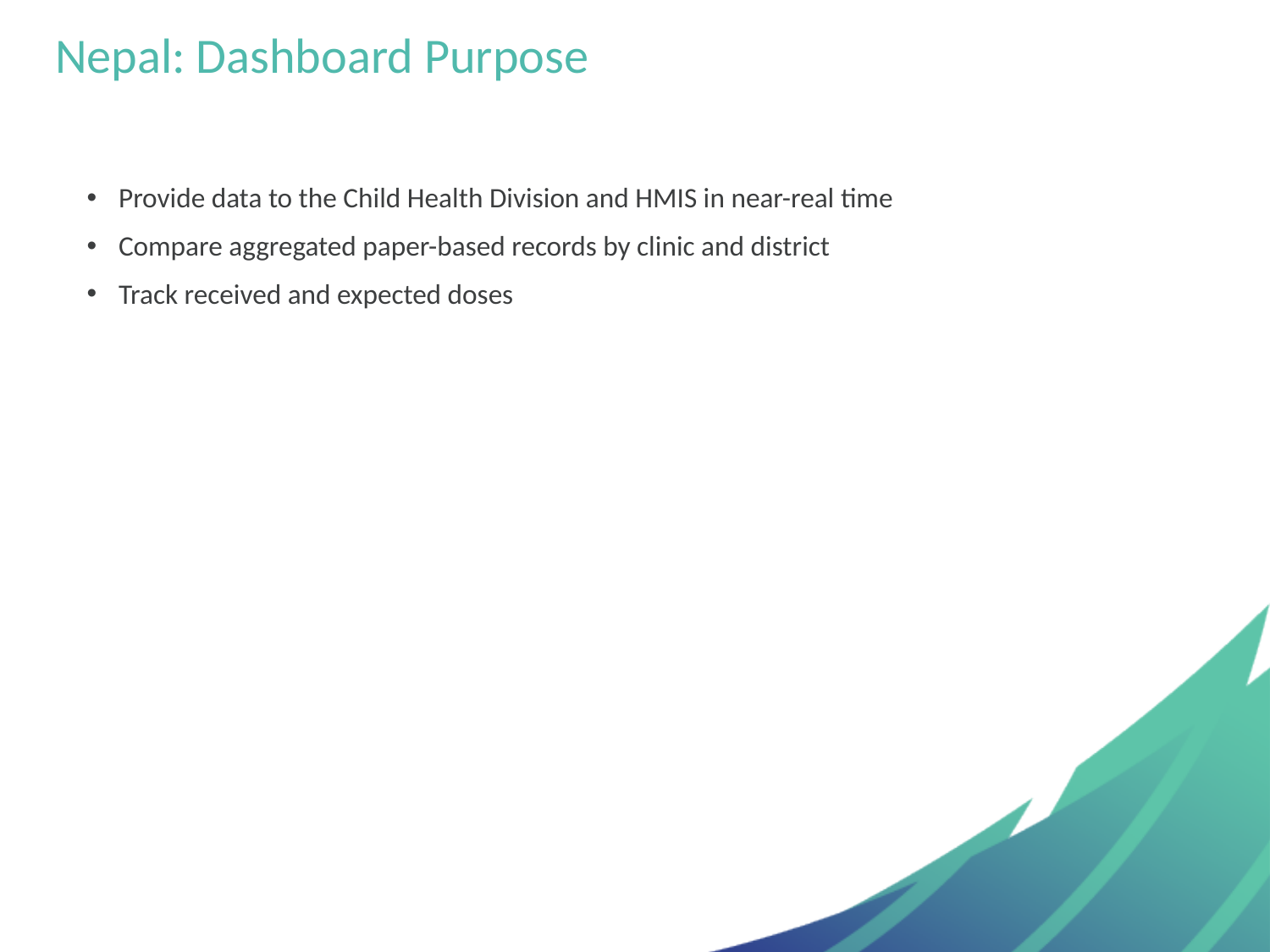

# Nepal: Dashboard Purpose
Provide data to the Child Health Division and HMIS in near-real time
Compare aggregated paper-based records by clinic and district
Track received and expected doses